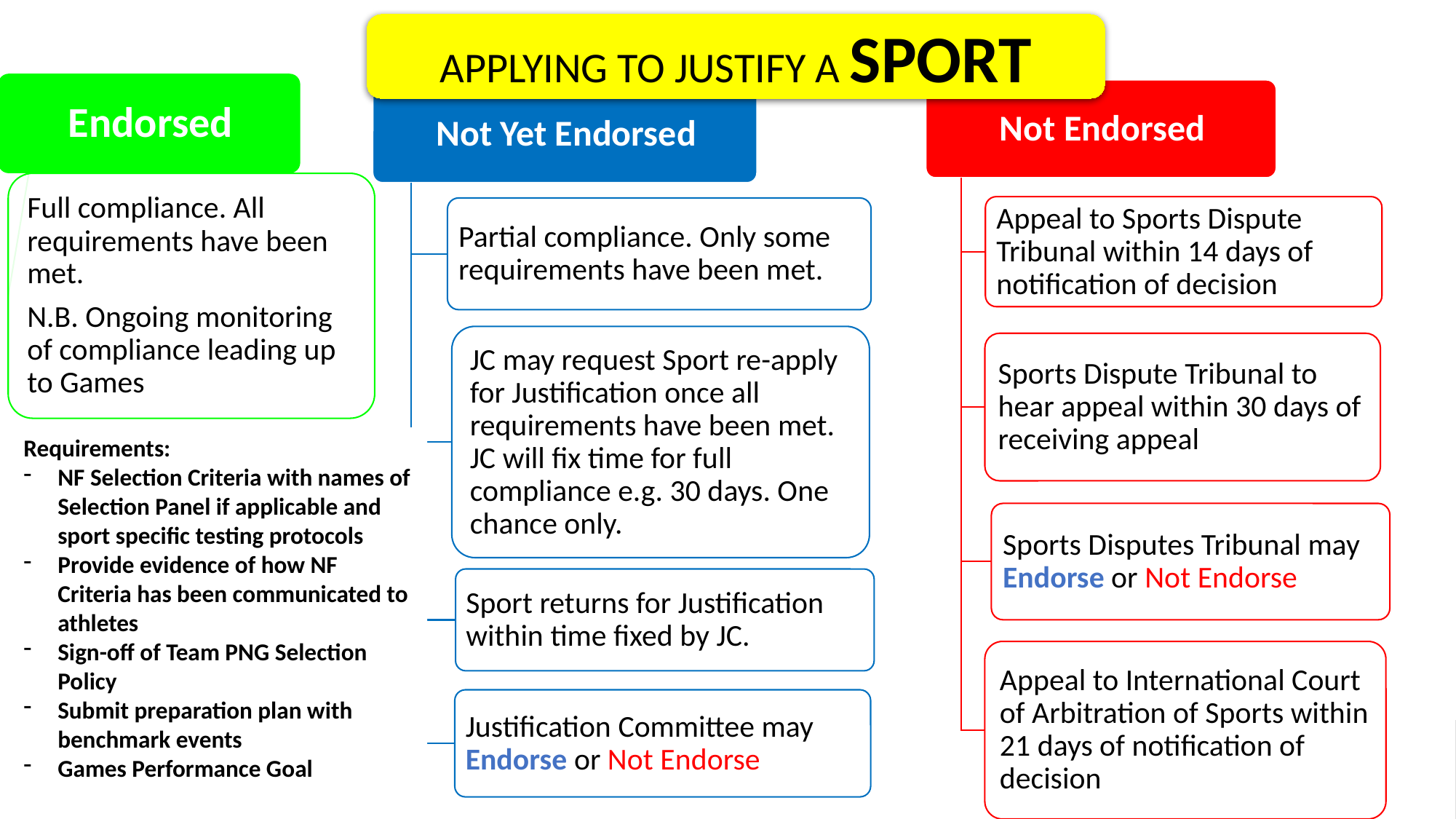

Endorsed
Full compliance. All requirements have been met.
N.B. Ongoing monitoring of compliance leading up to Games
Not Yet Endorsed
Partial compliance. Only some requirements have been met.
JC may request Sport re-apply for Justification once all requirements have been met. JC will fix time for full compliance e.g. 30 days. One chance only.
Sport returns for Justification within time fixed by JC.
Justification Committee may Endorse or Not Endorse
Not Endorsed
Appeal to Sports Dispute Tribunal within 14 days of notification of decision
Sports Dispute Tribunal to hear appeal within 30 days of receiving appeal
Sports Disputes Tribunal may Endorse or Not Endorse
Appeal to International Court of Arbitration of Sports within 21 days of notification of decision

APPLYING TO JUSTIFY A SPORT

Requirements:
NF Selection Criteria with names of Selection Panel if applicable and sport specific testing protocols
Provide evidence of how NF Criteria has been communicated to athletes
Sign-off of Team PNG Selection Policy
Submit preparation plan with benchmark events
Games Performance Goal